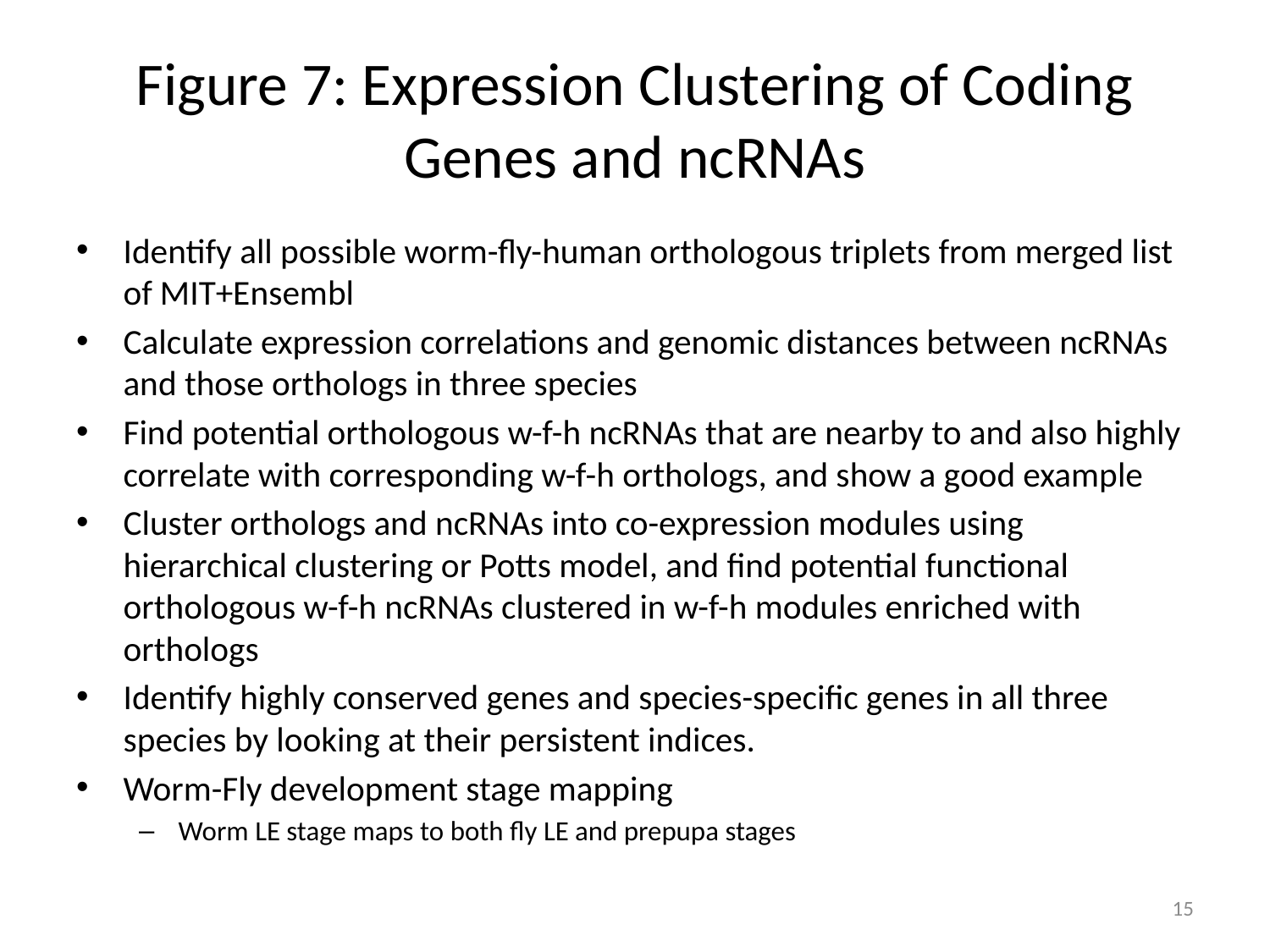

# Figure 7: Expression Clustering of Coding Genes and ncRNAs
Identify all possible worm-fly-human orthologous triplets from merged list of MIT+Ensembl
Calculate expression correlations and genomic distances between ncRNAs and those orthologs in three species
Find potential orthologous w-f-h ncRNAs that are nearby to and also highly correlate with corresponding w-f-h orthologs, and show a good example
Cluster orthologs and ncRNAs into co-expression modules using hierarchical clustering or Potts model, and find potential functional orthologous w-f-h ncRNAs clustered in w-f-h modules enriched with orthologs
Identify highly conserved genes and species-specific genes in all three species by looking at their persistent indices.
Worm-Fly development stage mapping
Worm LE stage maps to both fly LE and prepupa stages

15